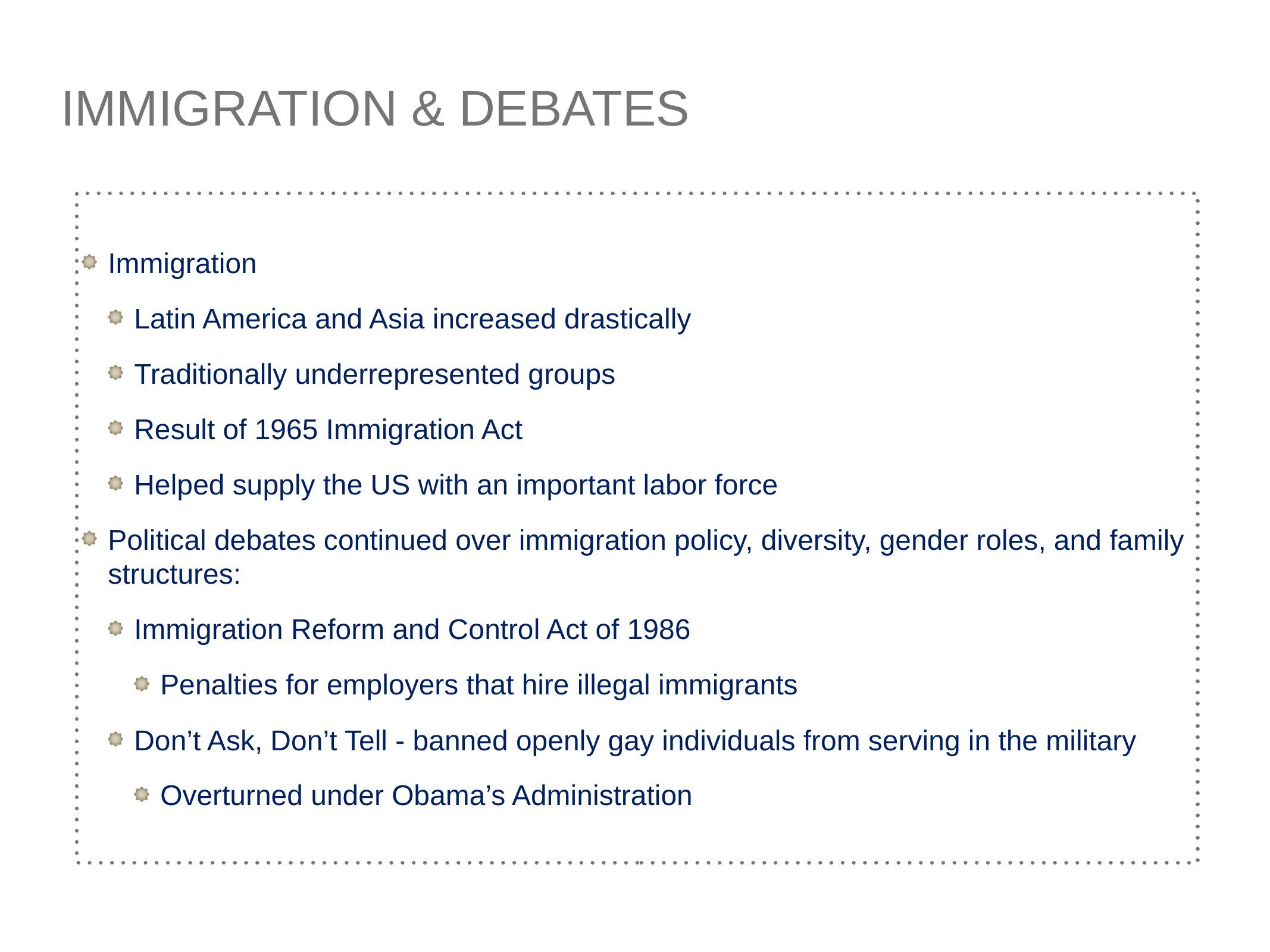

# Immigration & Debates
Immigration
Latin America and Asia increased drastically
Traditionally underrepresented groups
Result of 1965 Immigration Act
Helped supply the US with an important labor force
Political debates continued over immigration policy, diversity, gender roles, and family structures:
Immigration Reform and Control Act of 1986
Penalties for employers that hire illegal immigrants
Don’t Ask, Don’t Tell - banned openly gay individuals from serving in the military
Overturned under Obama’s Administration